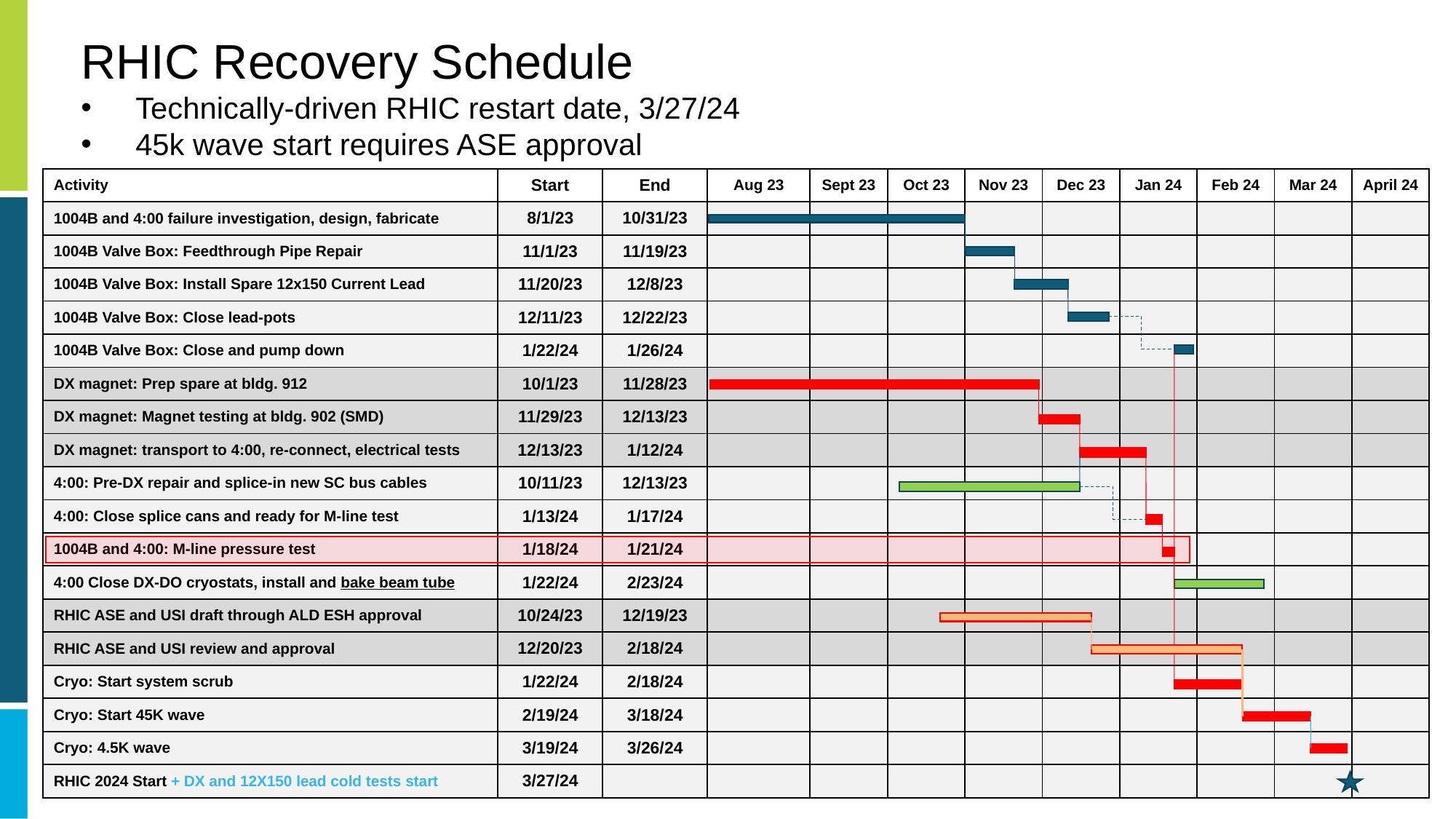

RHIC Recovery Schedule
Technically-driven RHIC restart date, 3/27/24
45k wave start requires ASE approval
| Activity | Start | End | Aug 23 | Sept 23 | Oct 23 | Nov 23 | Dec 23 | Jan 24 | Feb 24 | Mar 24 | April 24 |
| --- | --- | --- | --- | --- | --- | --- | --- | --- | --- | --- | --- |
| 1004B and 4:00 failure investigation, design, fabricate | 8/1/23 | 10/31/23 |  |  |  |  |  |  |  |  |  |
| 1004B Valve Box: Feedthrough Pipe Repair | 11/1/23 | 11/19/23 |  |  |  |  |  |  |  |  |  |
| 1004B Valve Box: Install Spare 12x150 Current Lead | 11/20/23 | 12/8/23 |  |  |  |  |  |  |  |  |  |
| 1004B Valve Box: Close lead-pots | 12/11/23 | 12/22/23 |  |  |  |  |  |  |  |  |  |
| 1004B Valve Box: Close and pump down | 1/22/24 | 1/26/24 |  |  |  |  |  |  |  |  |  |
| DX magnet: Prep spare at bldg. 912 | 10/1/23 | 11/28/23 |  |  |  |  |  |  |  |  |  |
| DX magnet: Magnet testing at bldg. 902 (SMD) | 11/29/23 | 12/13/23 |  |  |  |  |  |  |  |  |  |
| DX magnet: transport to 4:00, re-connect, electrical tests | 12/13/23 | 1/12/24 |  |  |  |  |  |  |  |  |  |
| 4:00: Pre-DX repair and splice-in new SC bus cables | 10/11/23 | 12/13/23 |  |  |  |  |  |  |  |  |  |
| 4:00: Close splice cans and ready for M-line test | 1/13/24 | 1/17/24 |  |  |  |  |  |  |  |  |  |
| 1004B and 4:00: M-line pressure test | 1/18/24 | 1/21/24 |  |  |  |  |  |  |  |  |  |
| 4:00 Close DX-DO cryostats, install and bake beam tube | 1/22/24 | 2/23/24 |  |  |  |  |  |  |  |  |  |
| RHIC ASE and USI draft through ALD ESH approval | 10/24/23 | 12/19/23 |  |  |  |  |  |  |  |  |  |
| RHIC ASE and USI review and approval | 12/20/23 | 2/18/24 |  |  |  |  |  |  |  |  |  |
| Cryo: Start system scrub | 1/22/24 | 2/18/24 |  |  |  |  |  |  |  |  |  |
| Cryo: Start 45K wave | 2/19/24 | 3/18/24 |  |  |  |  |  |  |  |  |  |
| Cryo: 4.5K wave | 3/19/24 | 3/26/24 |  |  |  |  |  |  |  |  |  |
| RHIC 2024 Start + DX and 12X150 lead cold tests start | 3/27/24 |  |  |  |  |  |  |  |  |  |  |

11